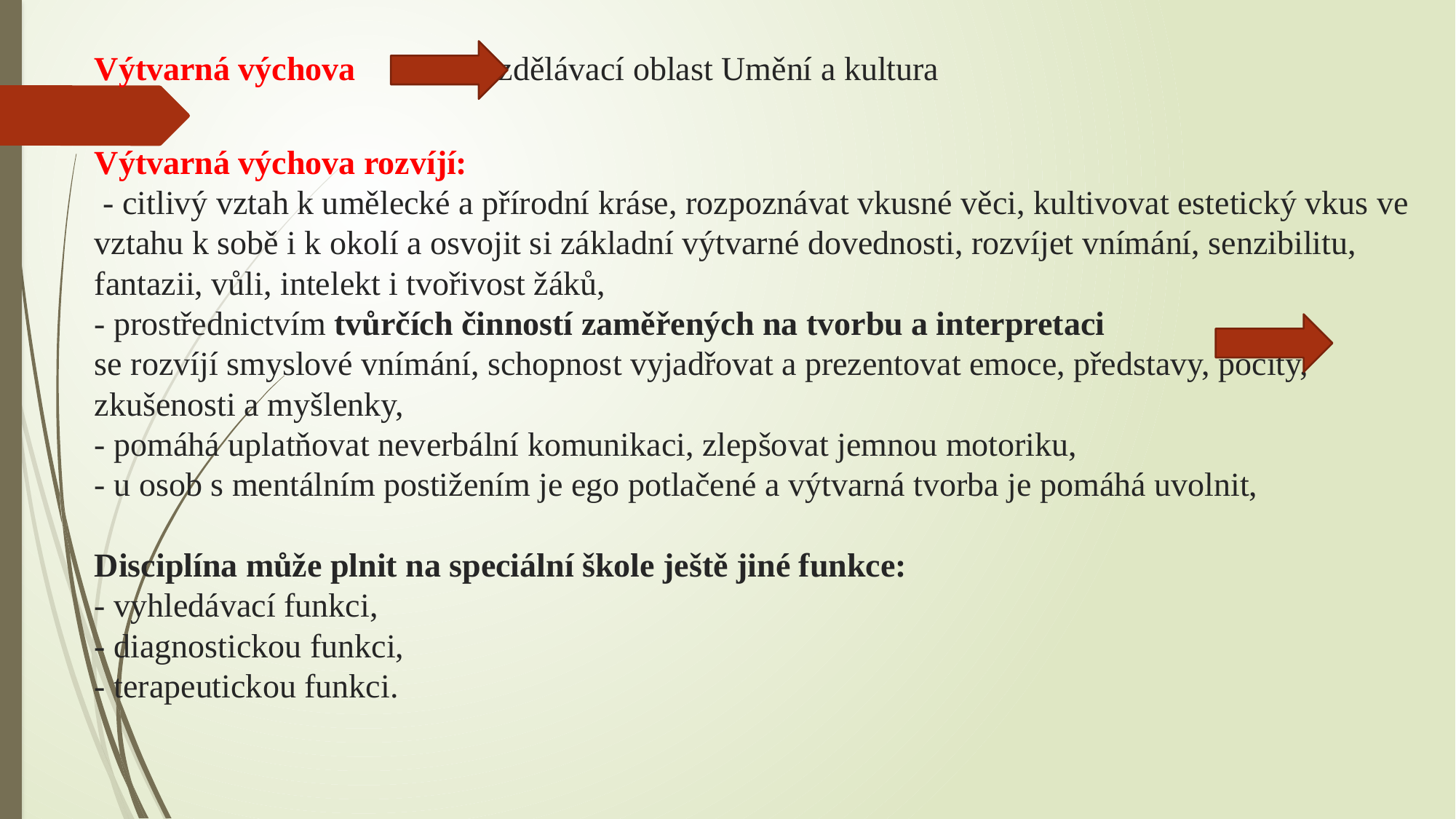

Výtvarná výchova               vzdělávací oblast Umění a kultura
Výtvarná výchova rozvíjí:
 - citlivý vztah k umělecké a přírodní kráse, rozpoznávat vkusné věci, kultivovat estetický vkus ve vztahu k sobě i k okolí a osvojit si základní výtvarné dovednosti, rozvíjet vnímání, senzibilitu, fantazii, vůli, intelekt i tvořivost žáků,
- prostřednictvím tvůrčích činností zaměřených na tvorbu a interpretaci                                       se rozvíjí smyslové vnímání, schopnost vyjadřovat a prezentovat emoce, představy, pocity, zkušenosti a myšlenky,
- pomáhá uplatňovat neverbální komunikaci, zlepšovat jemnou motoriku,
- u osob s mentálním postižením je ego potlačené a výtvarná tvorba je pomáhá uvolnit,
Disciplína může plnit na speciální škole ještě jiné funkce:
- vyhledávací funkci,
- diagnostickou funkci,
- terapeutickou funkci.